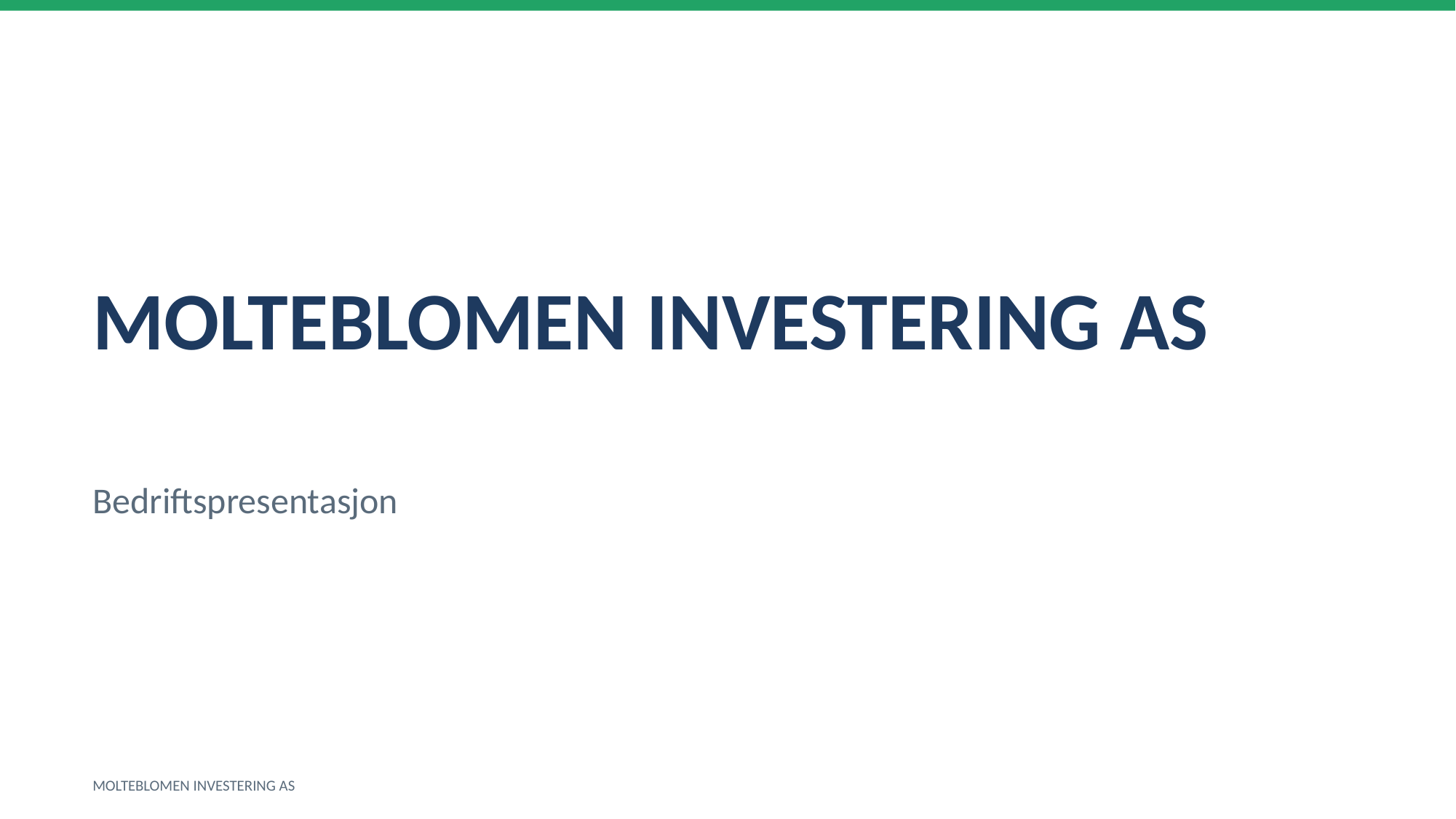

MOLTEBLOMEN INVESTERING AS
Bedriftspresentasjon
MOLTEBLOMEN INVESTERING AS